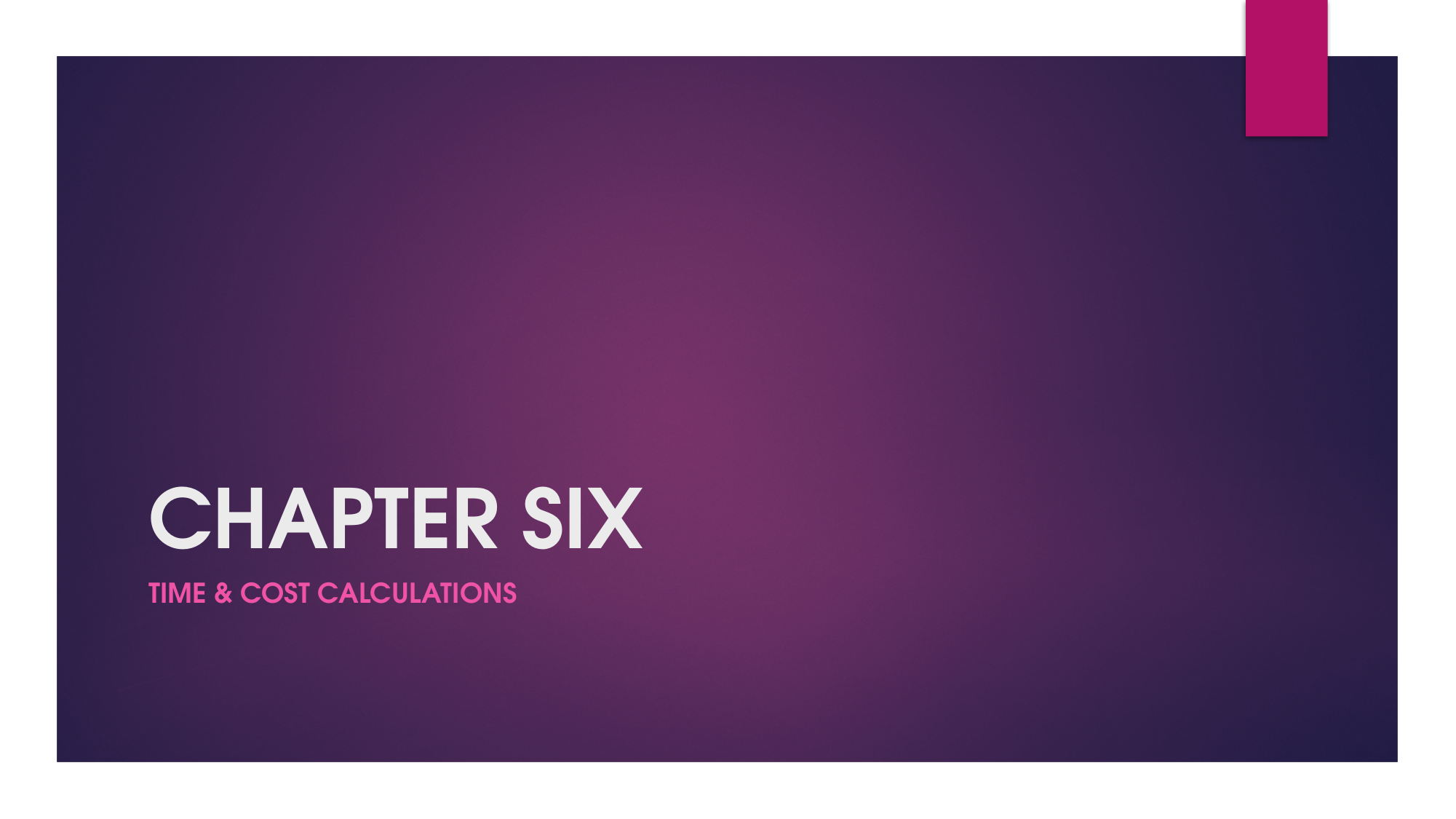

# CHAPTER SIX
TIME & COST CALCULATIONS